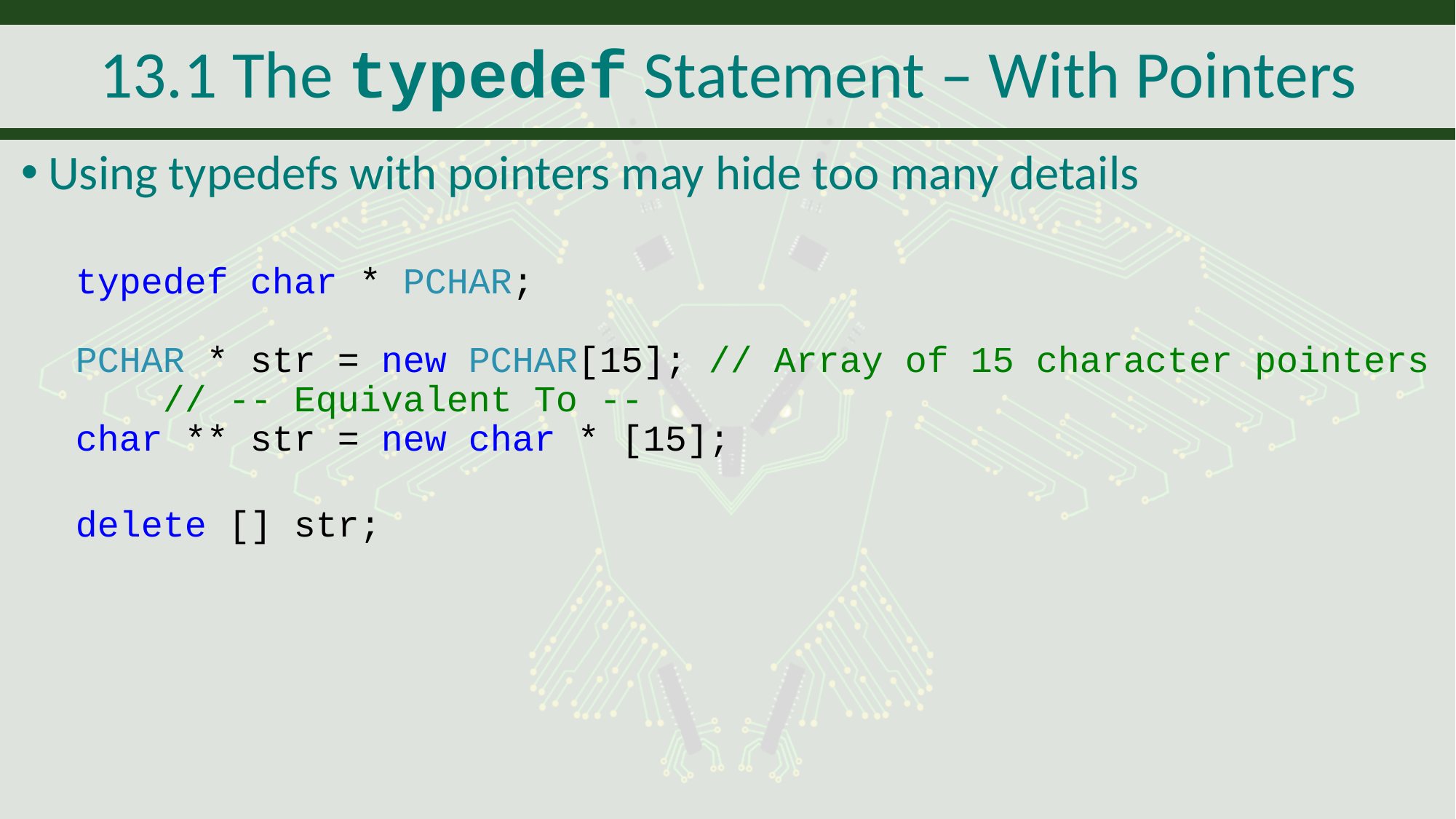

# 13.1 The typedef Statement – With Pointers
Using typedefs with pointers may hide too many details

typedef char * PCHAR;

PCHAR * str = new PCHAR[15]; // Array of 15 character pointers
    // -- Equivalent To --
char ** str = new char * [15];

delete [] str;